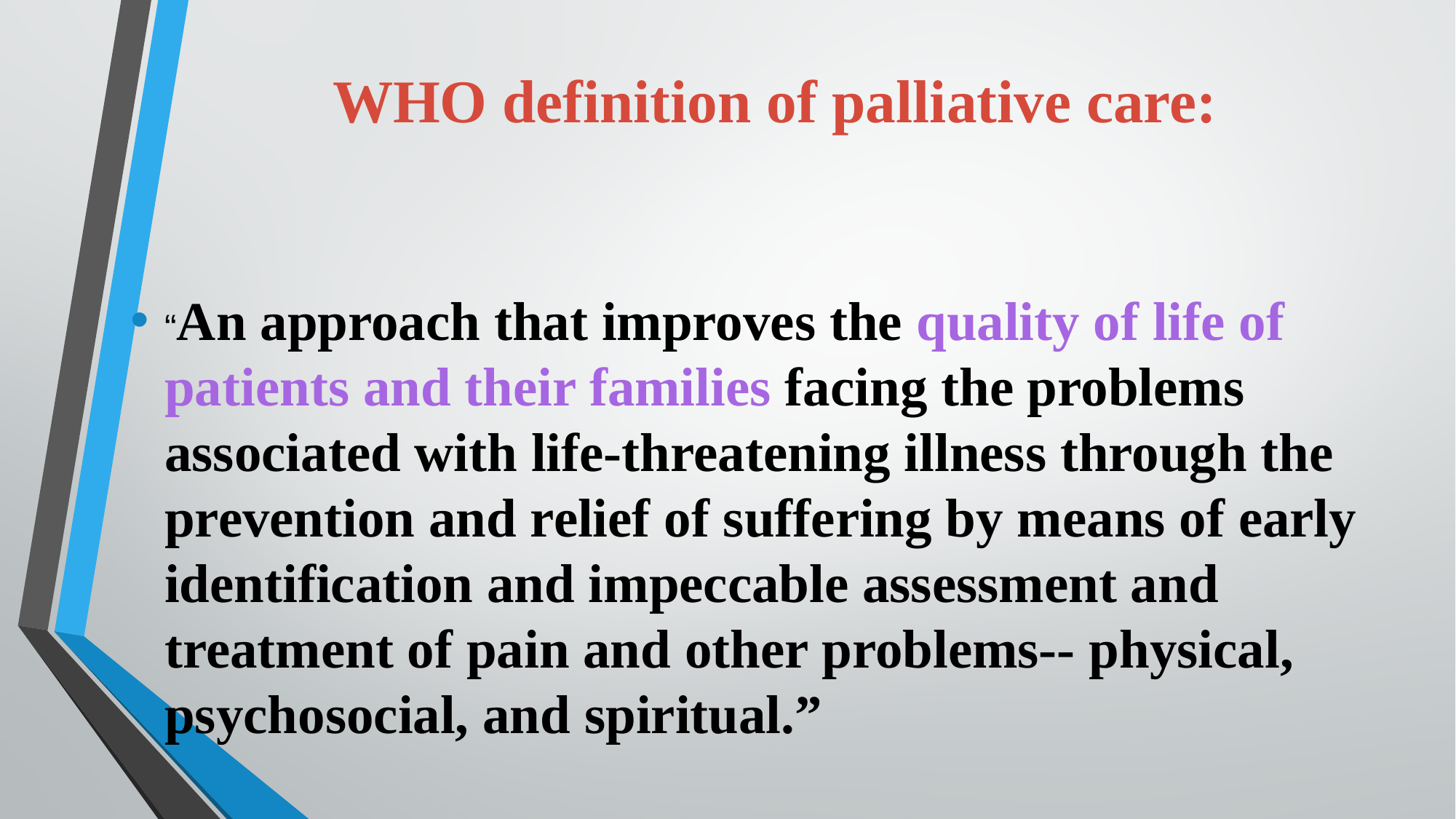

# WHO definition of palliative care:
“An approach that improves the quality of life of patients and their families facing the problems associated with life-threatening illness through the prevention and relief of suffering by means of early identification and impeccable assessment and treatment of pain and other problems-- physical, psychosocial, and spiritual.”